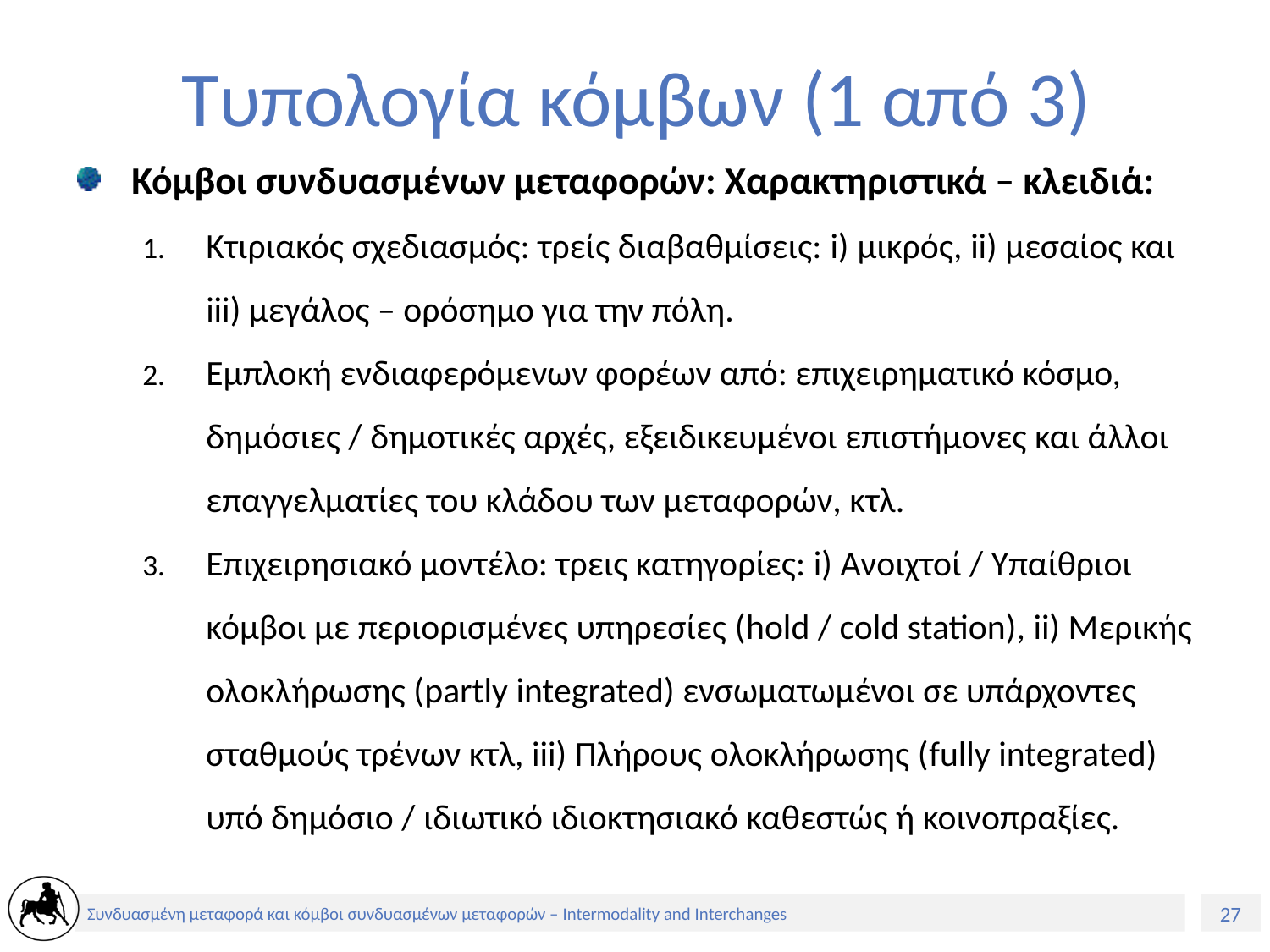

# Τυπολογία κόμβων (1 από 3)
Κόμβοι συνδυασμένων μεταφορών: Χαρακτηριστικά – κλειδιά:
Κτιριακός σχεδιασμός: τρείς διαβαθμίσεις: i) μικρός, ii) μεσαίος και iii) μεγάλος – ορόσημο για την πόλη.
Εμπλοκή ενδιαφερόμενων φορέων από: επιχειρηματικό κόσμο, δημόσιες / δημοτικές αρχές, εξειδικευμένοι επιστήμονες και άλλοι επαγγελματίες του κλάδου των μεταφορών, κτλ.
Επιχειρησιακό μοντέλο: τρεις κατηγορίες: i) Ανοιχτοί / Υπαίθριοι κόμβοι με περιορισμένες υπηρεσίες (hold / cold station), ii) Μερικής ολοκλήρωσης (partly integrated) ενσωματωμένοι σε υπάρχοντες σταθμούς τρένων κτλ, iii) Πλήρους ολοκλήρωσης (fully integrated) υπό δημόσιο / ιδιωτικό ιδιοκτησιακό καθεστώς ή κοινοπραξίες.